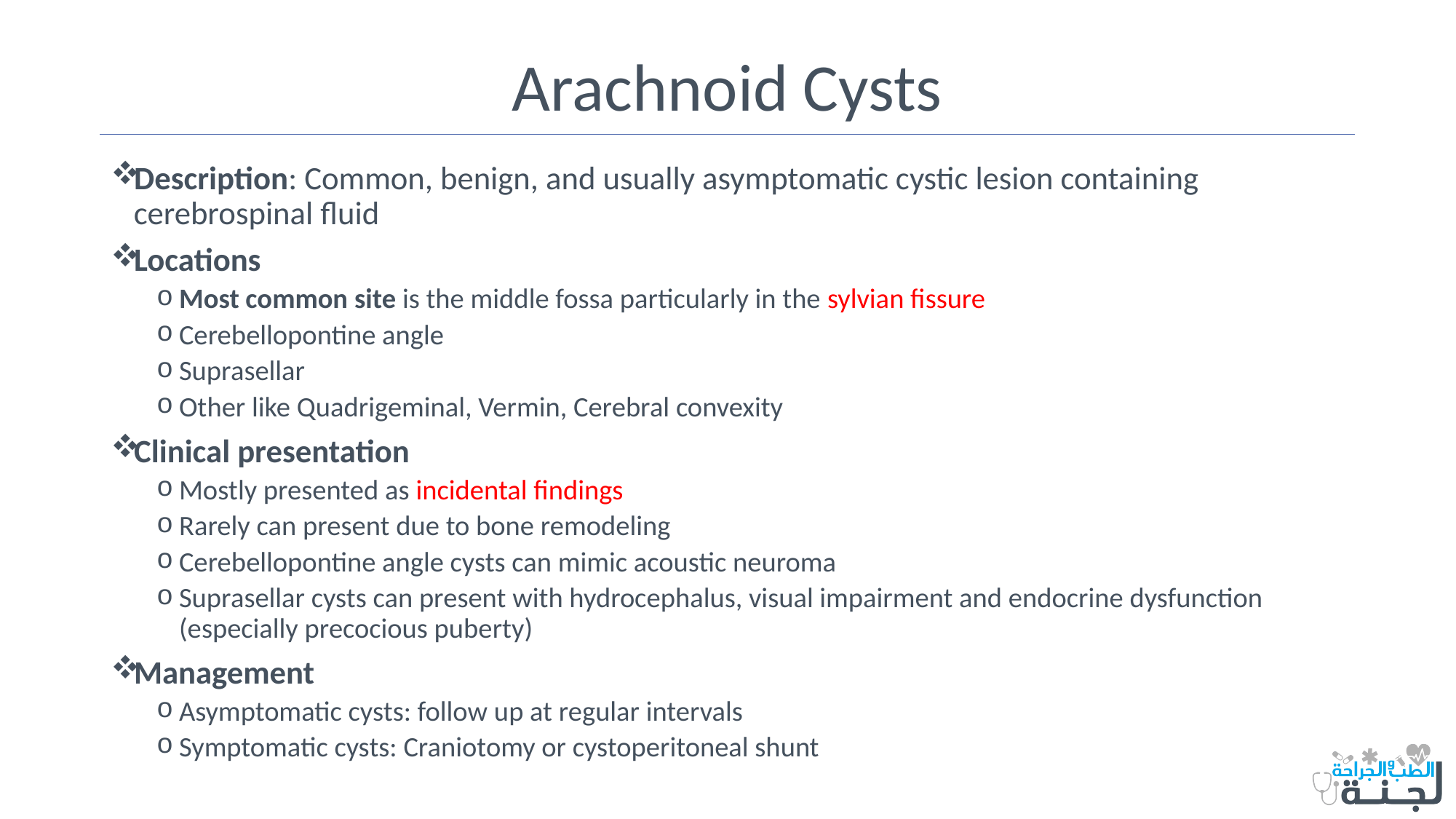

# Arachnoid Cysts
Description: Common, benign, and usually asymptomatic cystic lesion containing cerebrospinal fluid
Locations
Most common site is the middle fossa particularly in the sylvian fissure
Cerebellopontine angle
Suprasellar
Other like Quadrigeminal, Vermin, Cerebral convexity
Clinical presentation
Mostly presented as incidental findings
Rarely can present due to bone remodeling
Cerebellopontine angle cysts can mimic acoustic neuroma
Suprasellar cysts can present with hydrocephalus, visual impairment and endocrine dysfunction (especially precocious puberty)
Management
Asymptomatic cysts: follow up at regular intervals
Symptomatic cysts: Craniotomy or cystoperitoneal shunt